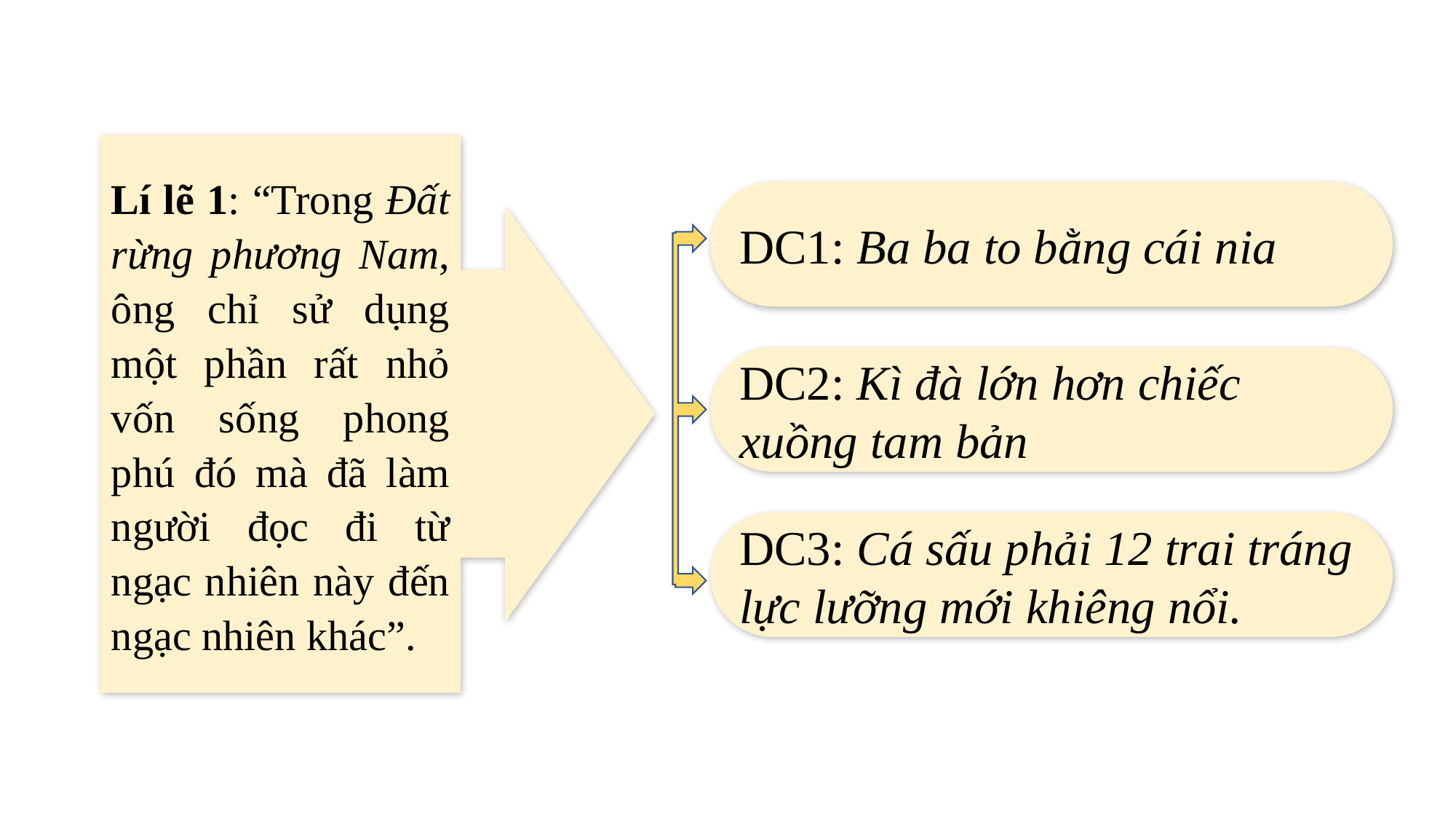

Lí lẽ 1: “Trong Đất rừng phương Nam, ông chỉ sử dụng một phần rất nhỏ vốn sống phong phú đó mà đã làm người đọc đi từ ngạc nhiên này đến ngạc nhiên khác”.
DC1: Ba ba to bằng cái nia

DC2: Kì đà lớn hơn chiếc xuồng tam bản
DC3: Cá sấu phải 12 trai tráng lực lưỡng mới khiêng nổi.